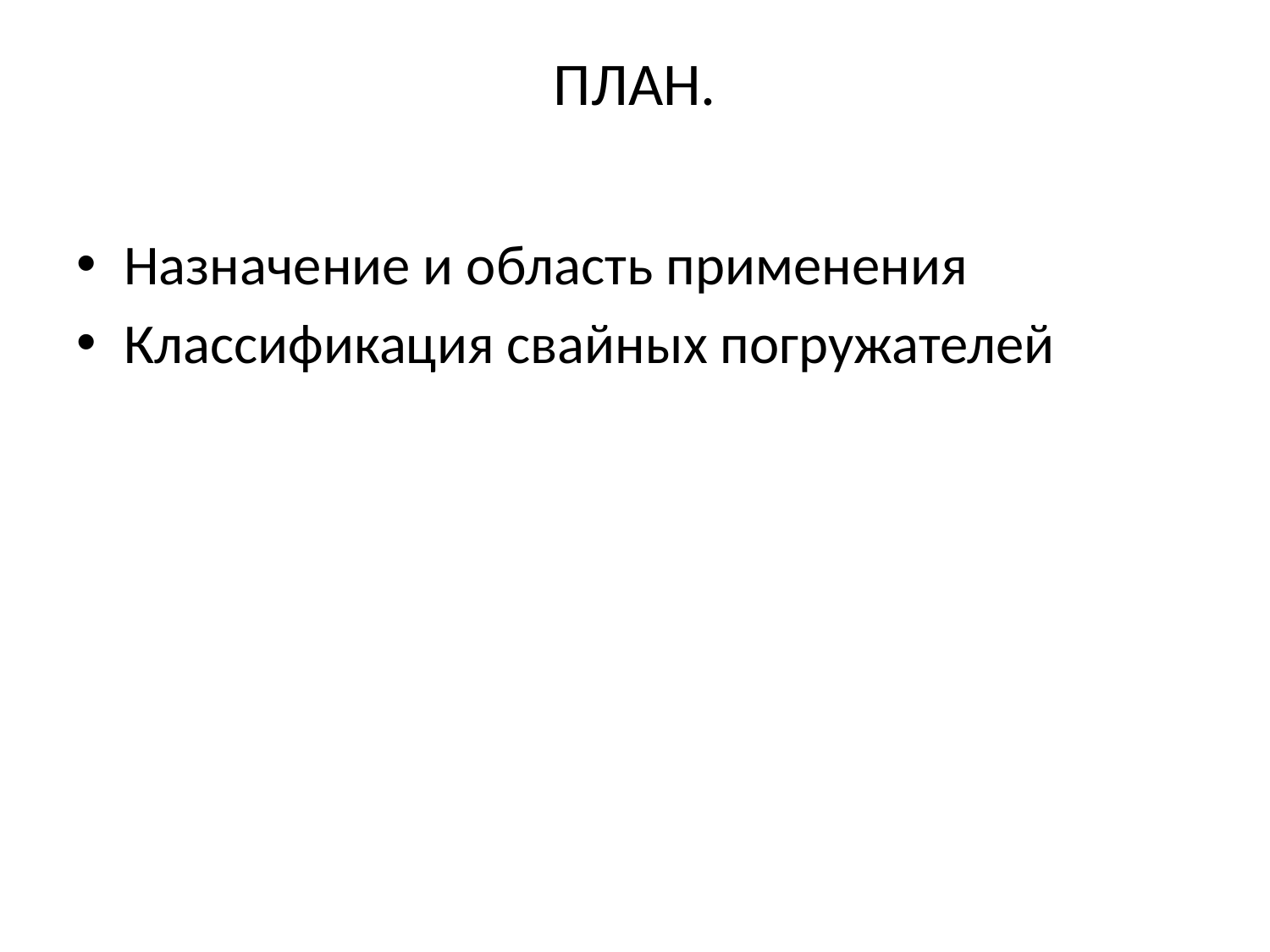

# ПЛАН.
Назначение и область применения
Классификация свайных погружателей